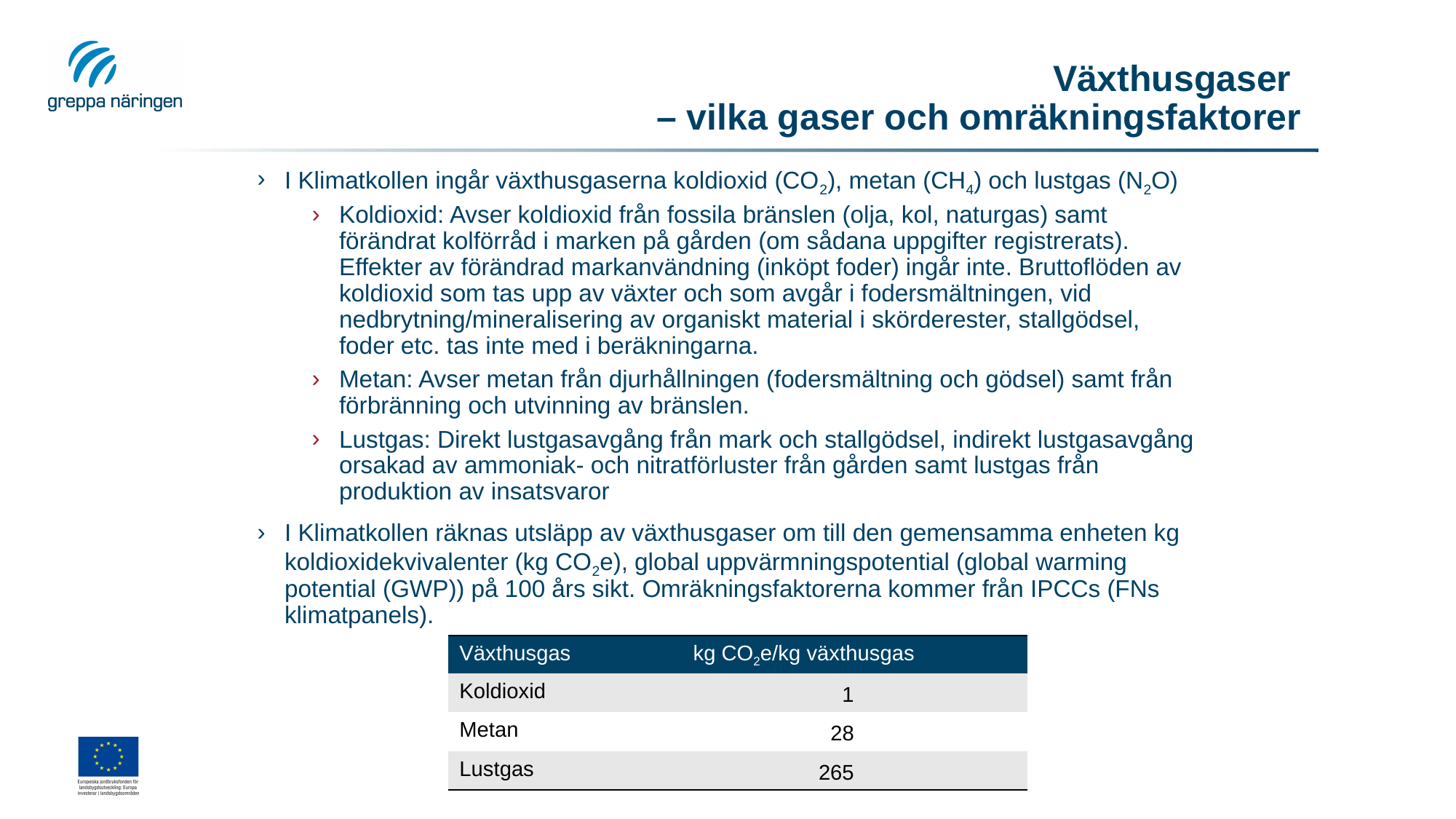

# Växthusgaser – vilka gaser och omräkningsfaktorer
I Klimatkollen ingår växthusgaserna koldioxid (CO2), metan (CH4) och lustgas (N2O)
Koldioxid: Avser koldioxid från fossila bränslen (olja, kol, naturgas) samt förändrat kolförråd i marken på gården (om sådana uppgifter registrerats). Effekter av förändrad markanvändning (inköpt foder) ingår inte. Bruttoflöden av koldioxid som tas upp av växter och som avgår i fodersmältningen, vid nedbrytning/mineralisering av organiskt material i skörderester, stallgödsel, foder etc. tas inte med i beräkningarna.
Metan: Avser metan från djurhållningen (fodersmältning och gödsel) samt från förbränning och utvinning av bränslen.
Lustgas: Direkt lustgasavgång från mark och stallgödsel, indirekt lustgasavgång orsakad av ammoniak- och nitratförluster från gården samt lustgas från produktion av insatsvaror
I Klimatkollen räknas utsläpp av växthusgaser om till den gemensamma enheten kg koldioxidekvivalenter (kg CO2e), global uppvärmningspotential (global warming potential (GWP)) på 100 års sikt. Omräkningsfaktorerna kommer från IPCCs (FNs klimatpanels).
| Växthusgas | kg CO2e/kg växthusgas |
| --- | --- |
| Koldioxid | 1 |
| Metan | 28 |
| Lustgas | 265 |